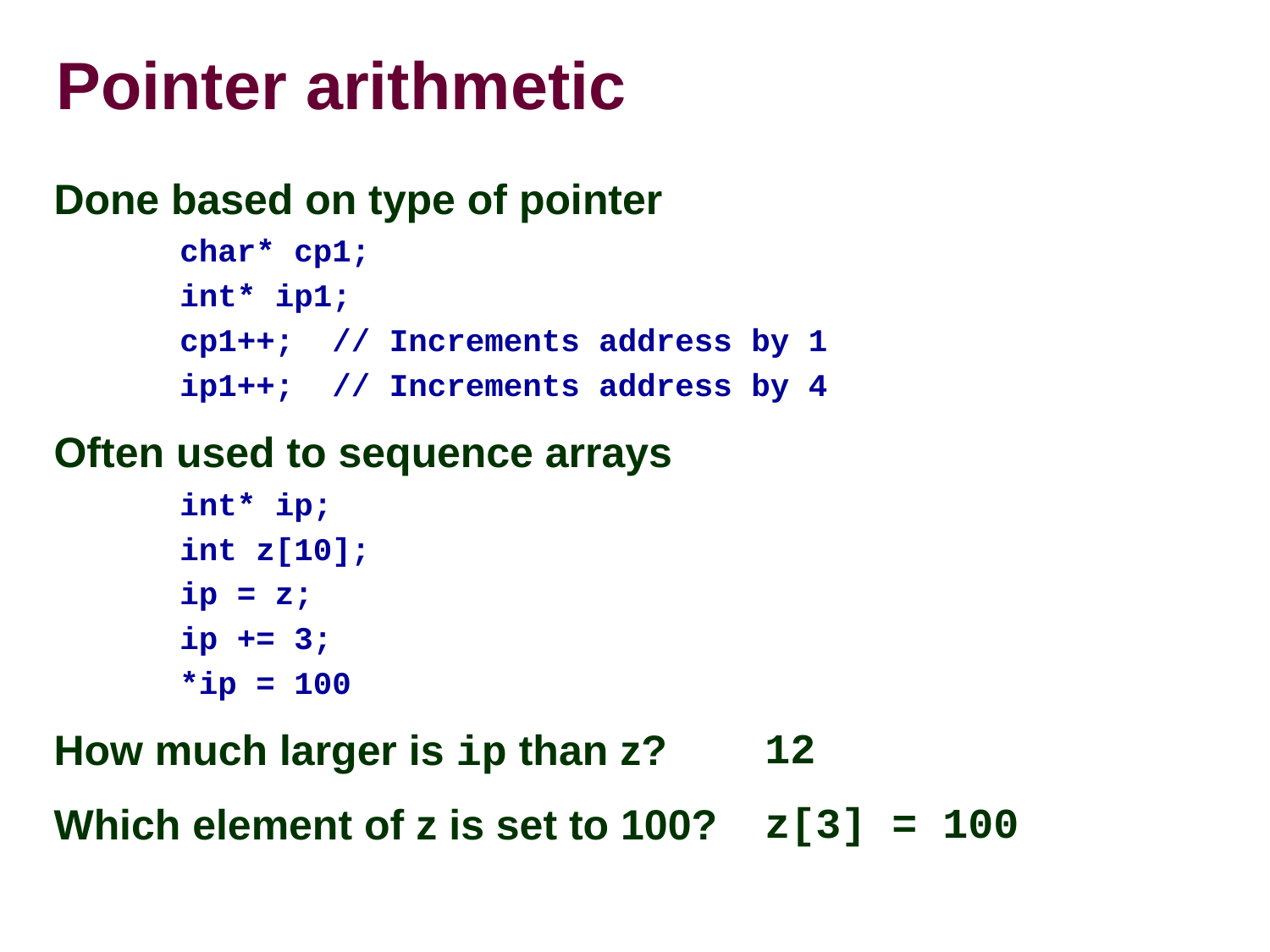

Pointer arithmetic
Done based on type of pointer
char* cp1;
int* ip1;
cp1++;  // Increments address by 1
ip1++;  // Increments address by 4
Often used to sequence arrays
int* ip;
int z[10];
ip = z;
ip += 3;
*ip = 100
How much larger is ip than z?
Which element of z is set to 100?
12
z[3] = 100